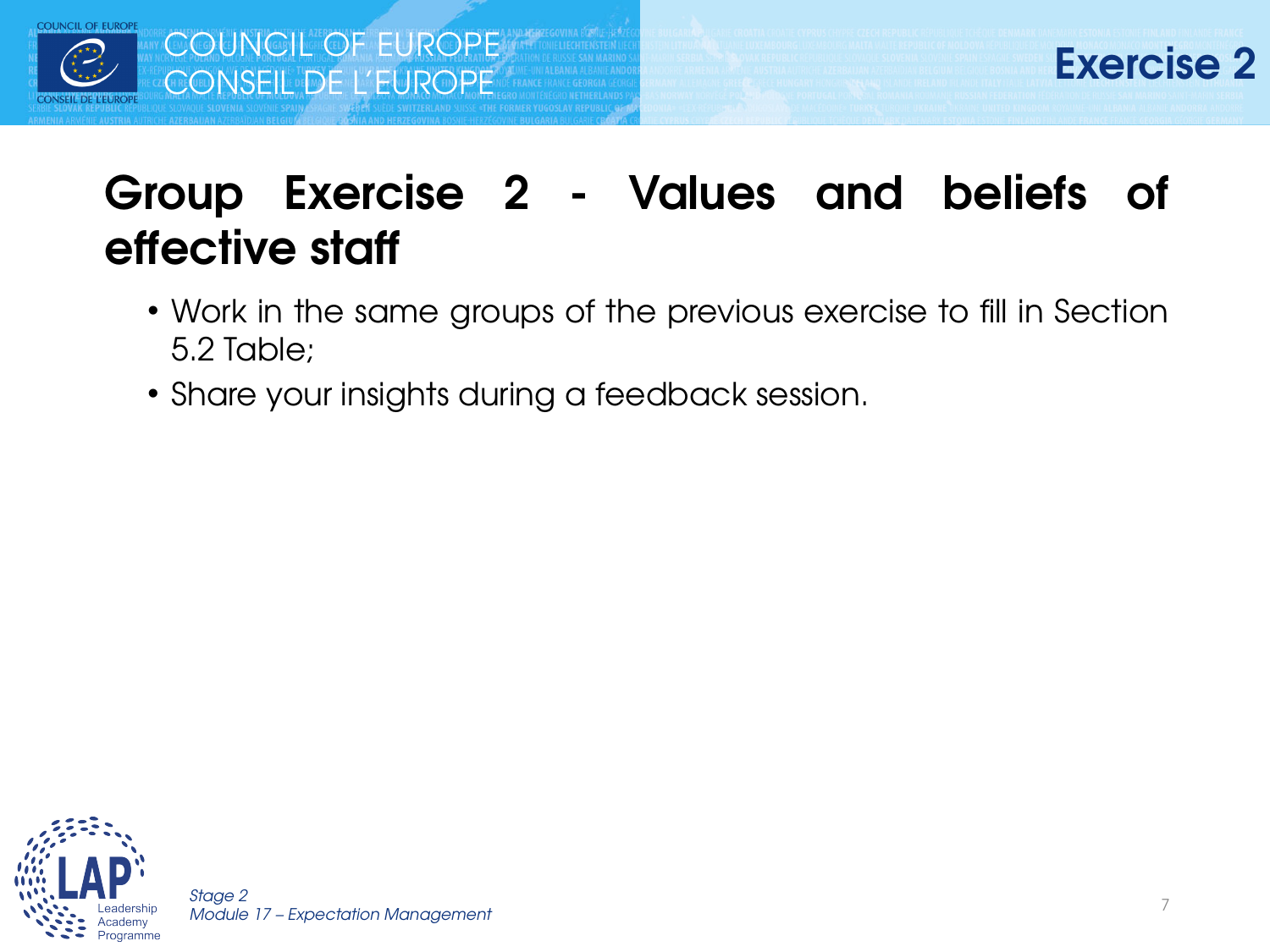

# Exercise 2
Group Exercise 2 - Values and beliefs of effective staff
Work in the same groups of the previous exercise to fill in Section 5.2 Table;
Share your insights during a feedback session.

Stage 2
Module 17 – Expectation Management
7